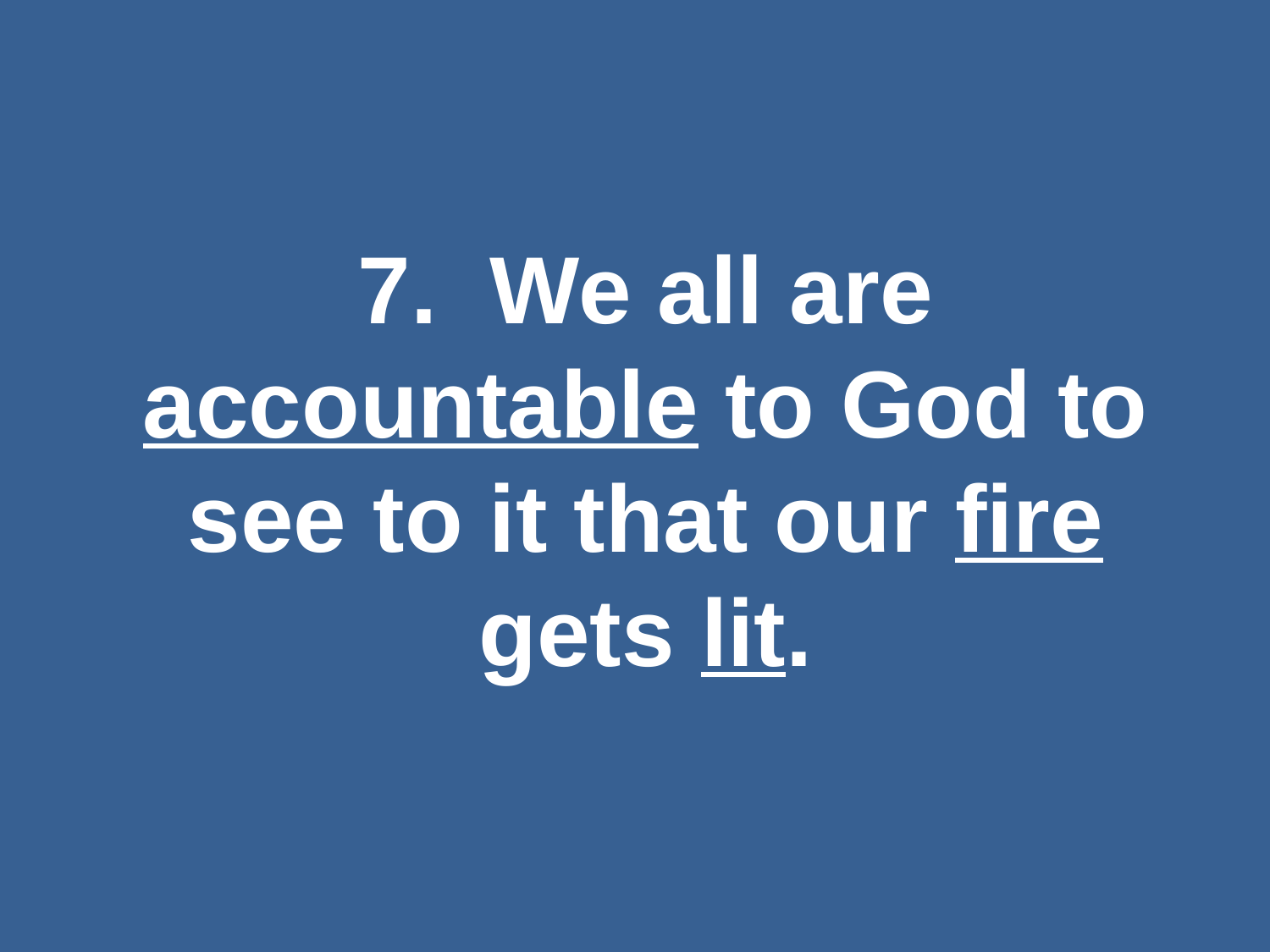

#
7.  We all are accountable to God to see to it that our fire gets lit.